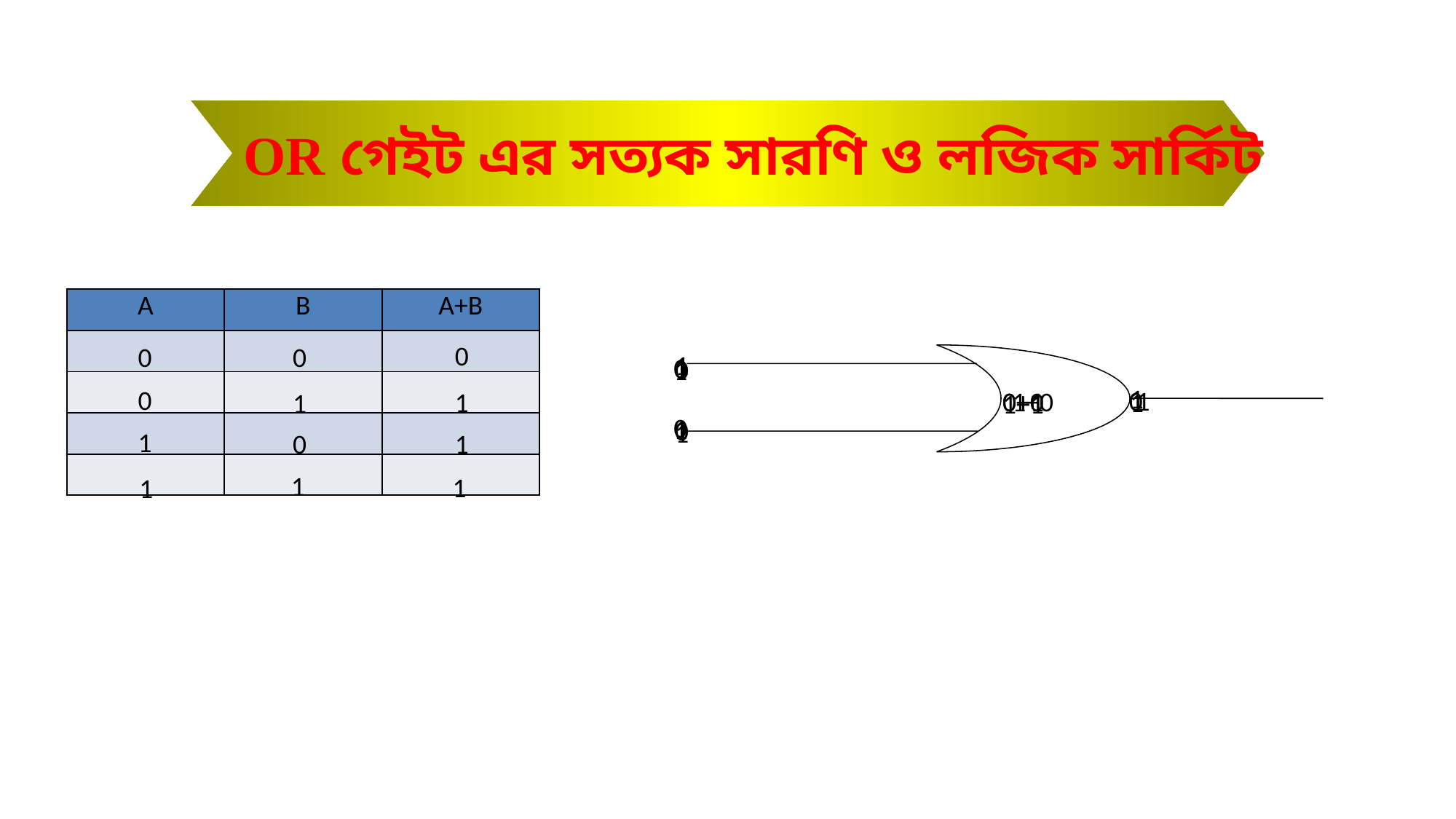

OR গেইট এর সত্যক সারণি ও লজিক সার্কিট
| A | B | A+B |
| --- | --- | --- |
|  |  |  |
|  |  |  |
|  |  |  |
|  |  |  |
0
0
0
1
1

0
1
0
0
1
0
1
0
1
0
1
0+0
1+0
0+1
1
1
1+1
1
0
1
1
1
1